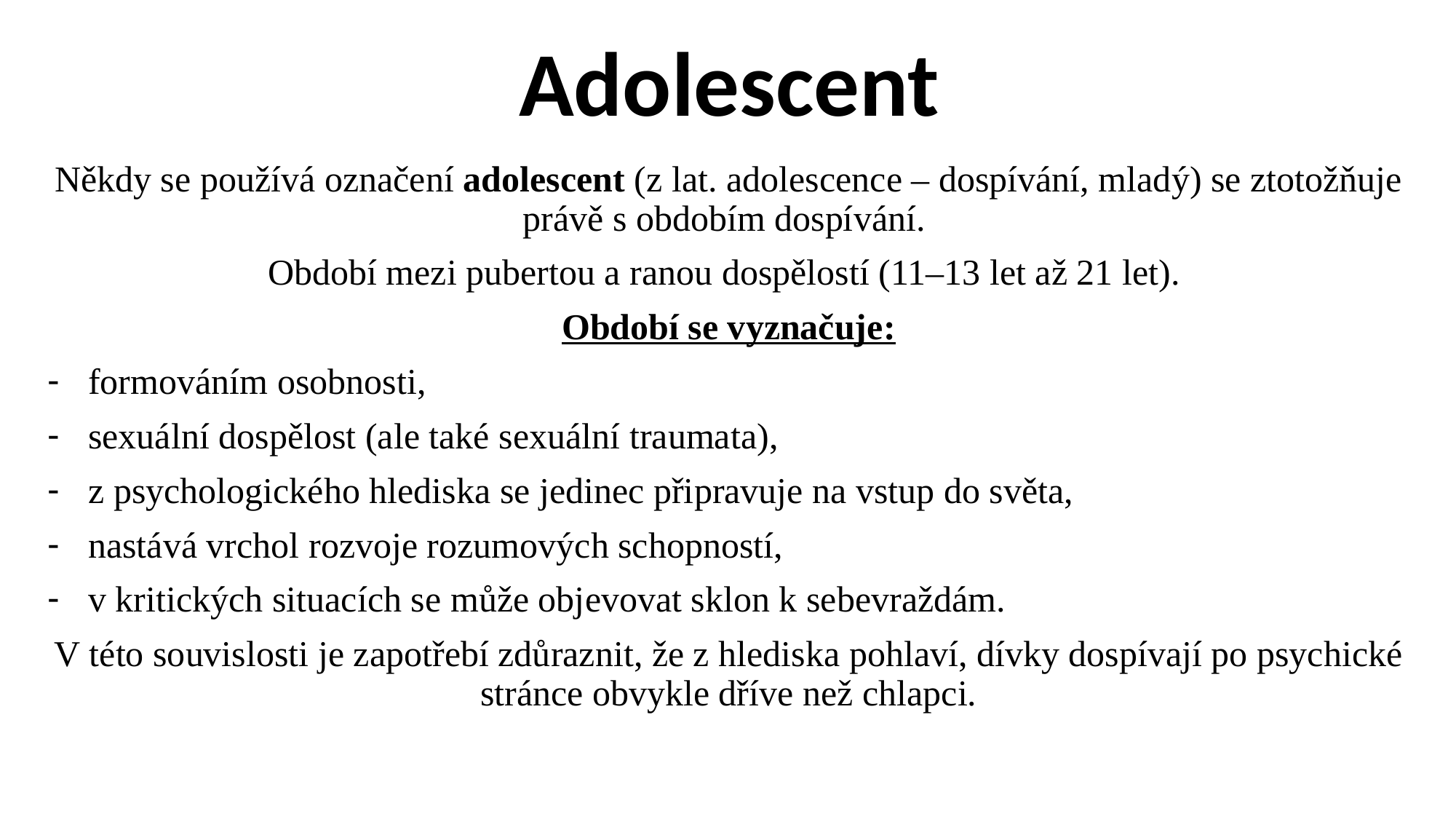

# Adolescent
Někdy se používá označení adolescent (z lat. adolescence – dospívání, mladý) se ztotožňuje právě s obdobím dospívání.
Období mezi pubertou a ranou dospělostí (11–13 let až 21 let).
Období se vyznačuje:
formováním osobnosti,
sexuální dospělost (ale také sexuální traumata),
z psychologického hlediska se jedinec připravuje na vstup do světa,
nastává vrchol rozvoje rozumových schopností,
v kritických situacích se může objevovat sklon k sebevraždám.
V této souvislosti je zapotřebí zdůraznit, že z hlediska pohlaví, dívky dospívají po psychické stránce obvykle dříve než chlapci.